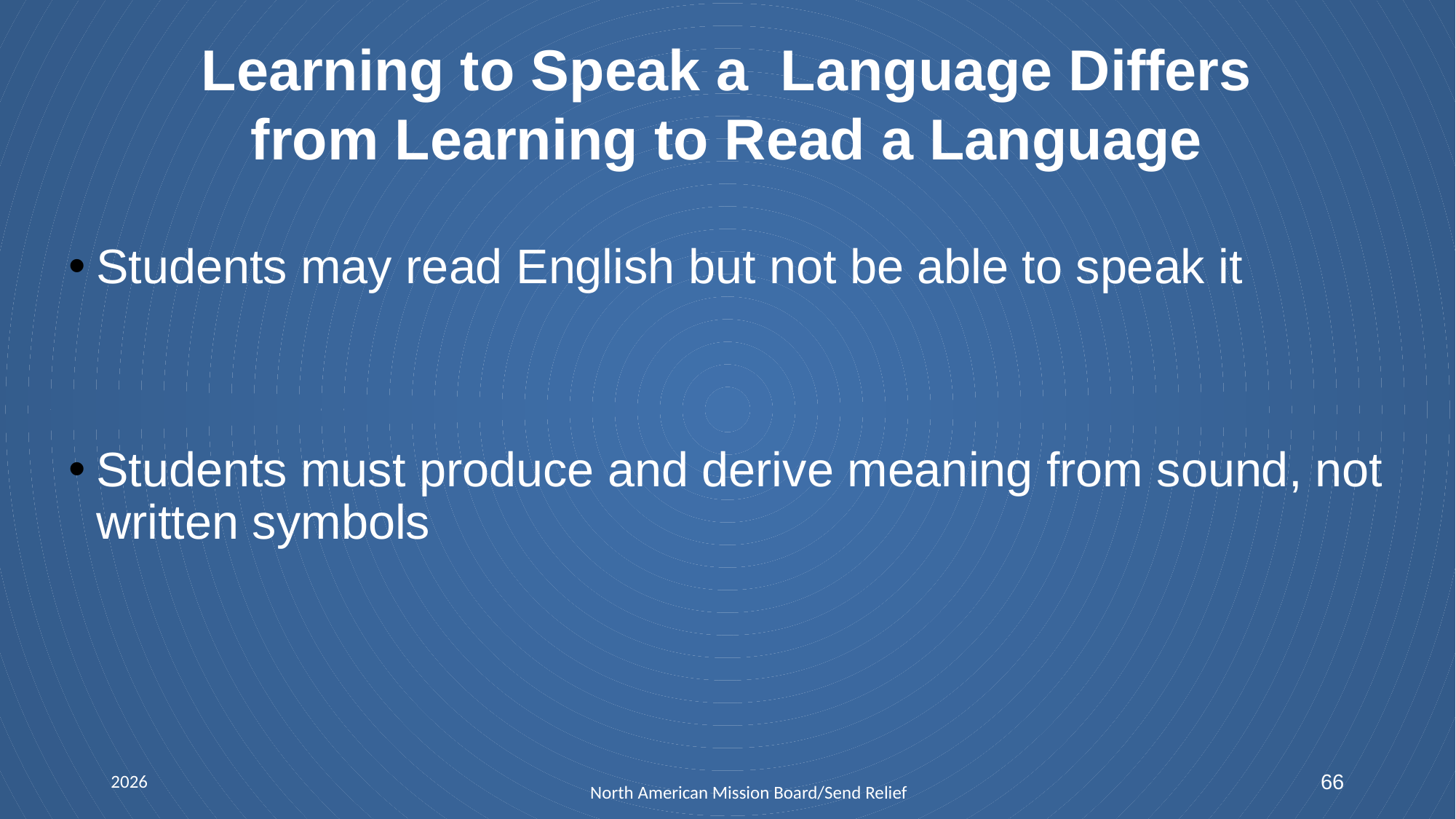

# Learning to Speak a  Language Differs from Learning to Read a Language
Students may read English but not be able to speak it

Students must produce and derive meaning from sound, not written symbols

2026
66
North American Mission Board/Send Relief